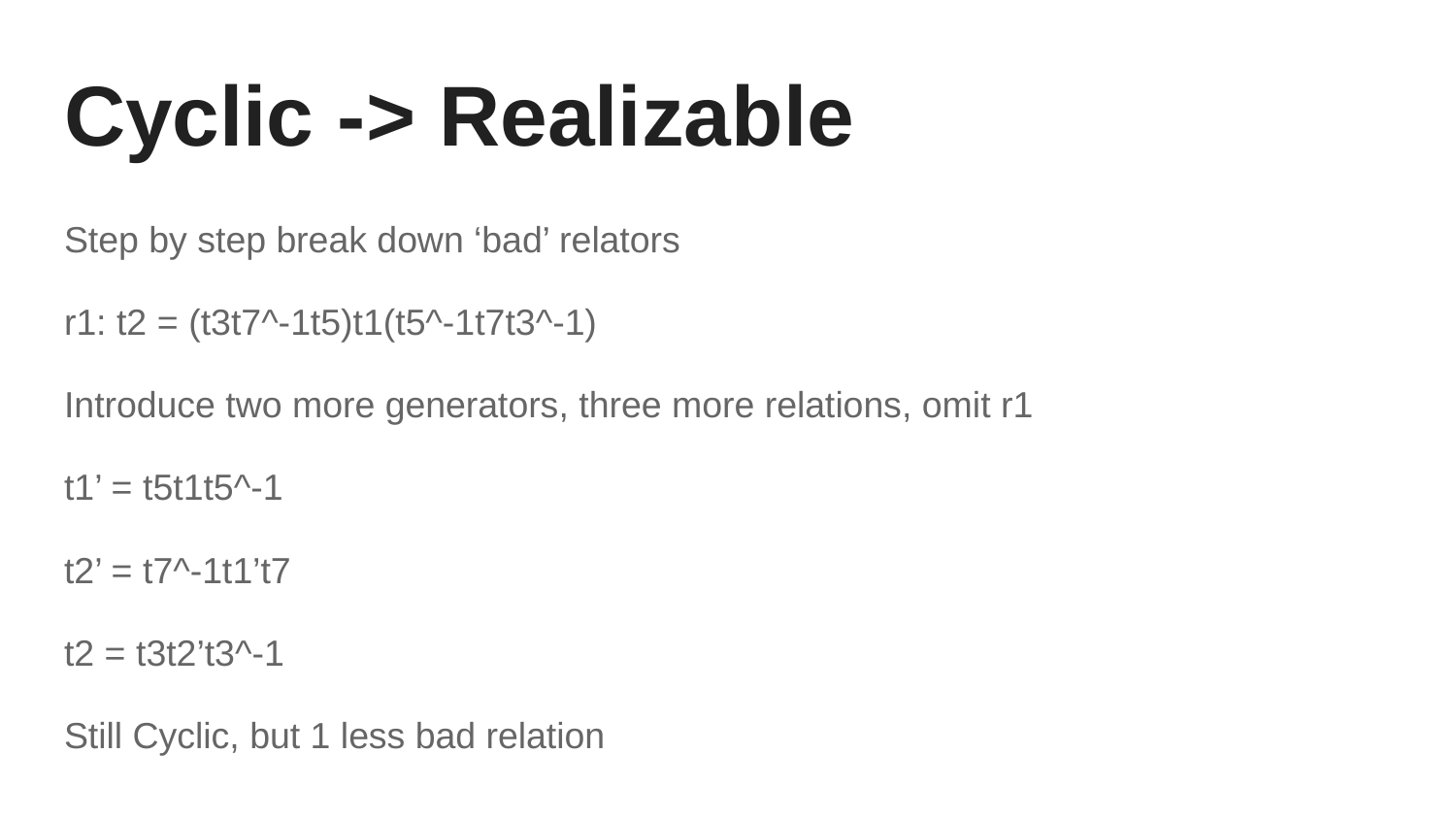

# Cyclic -> Realizable
Step by step break down ‘bad’ relators
r1: t2 = (t3t7^-1t5)t1(t5^-1t7t3^-1)
Introduce two more generators, three more relations, omit r1
t1’ = t5t1t5^-1
t2’ = t7^-1t1’t7
t2 = t3t2’t3^-1
Still Cyclic, but 1 less bad relation